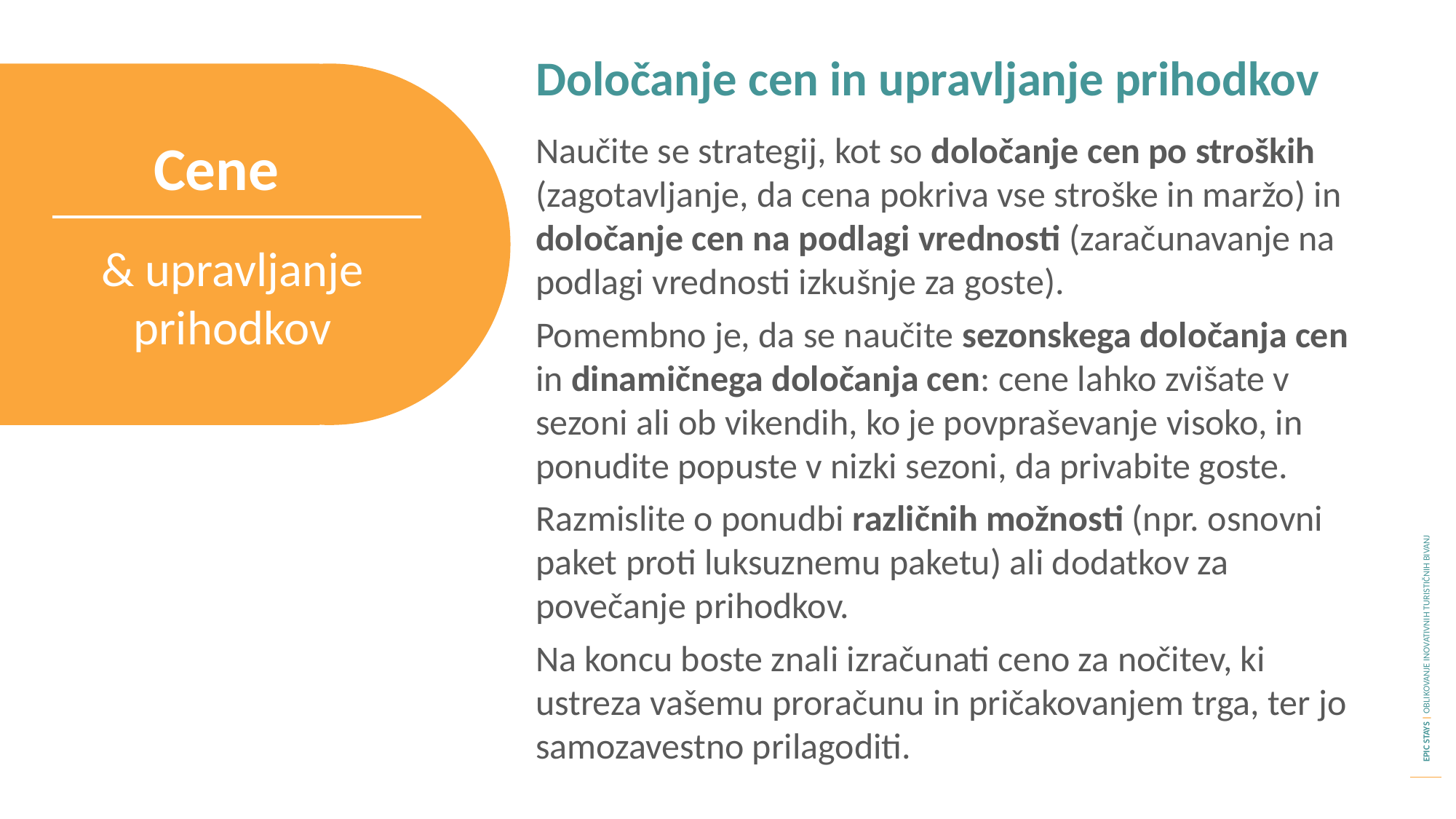

Določanje cen in upravljanje prihodkov

Naučite se strategij, kot so določanje cen po stroških (zagotavljanje, da cena pokriva vse stroške in maržo) in določanje cen na podlagi vrednosti (zaračunavanje na podlagi vrednosti izkušnje za goste).
Pomembno je, da se naučite sezonskega določanja cen in dinamičnega določanja cen: cene lahko zvišate v sezoni ali ob vikendih, ko je povpraševanje visoko, in ponudite popuste v nizki sezoni, da privabite goste.
Razmislite o ponudbi različnih možnosti (npr. osnovni paket proti luksuznemu paketu) ali dodatkov za povečanje prihodkov.
Na koncu boste znali izračunati ceno za nočitev, ki ustreza vašemu proračunu in pričakovanjem trga, ter jo samozavestno prilagoditi.
Cene
& upravljanje prihodkov